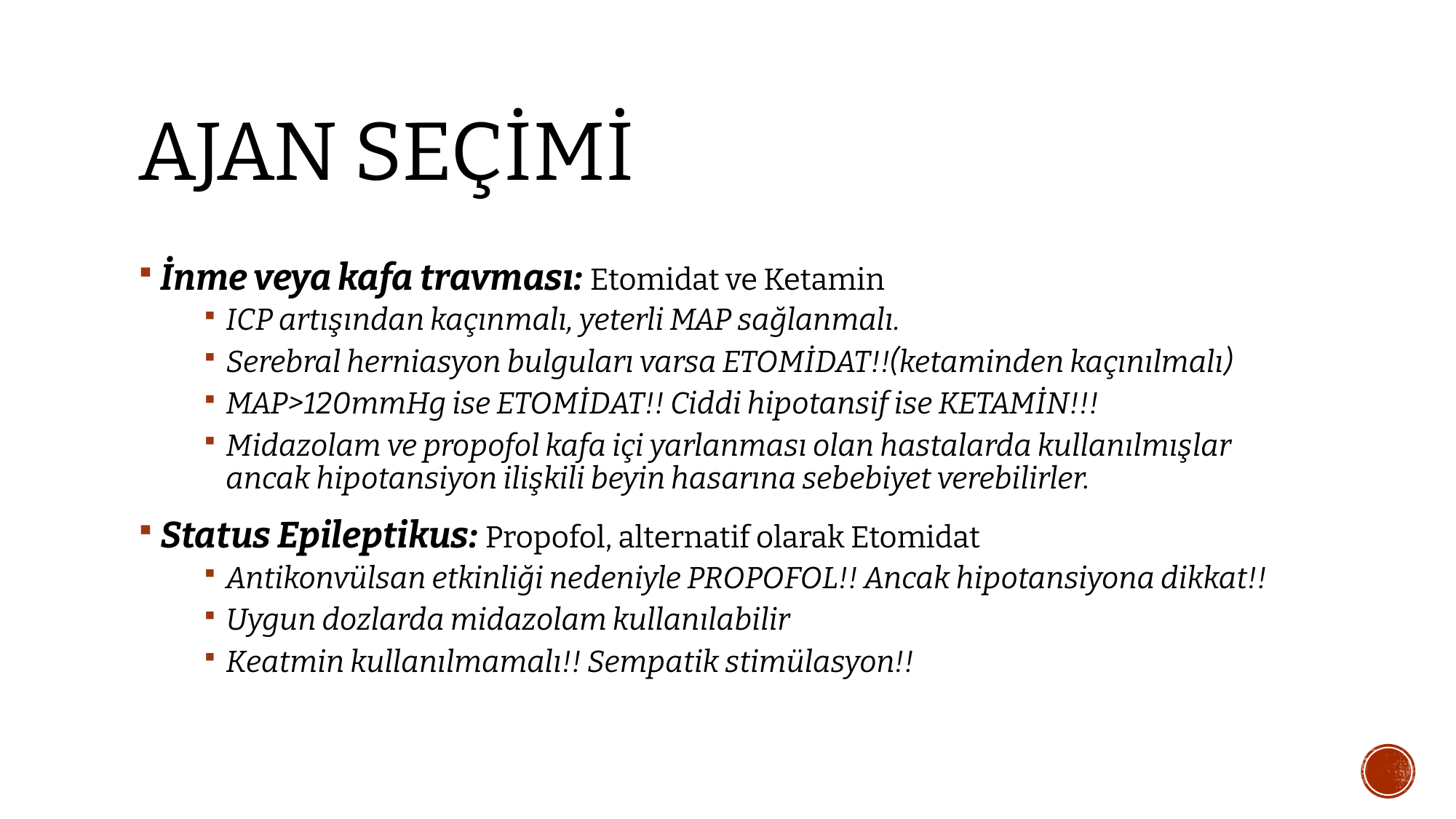

# Ajan seçimi
İnme veya kafa travması: Etomidat ve Ketamin
ICP artışından kaçınmalı, yeterli MAP sağlanmalı.
Serebral herniasyon bulguları varsa ETOMİDAT!!(ketaminden kaçınılmalı)
MAP>120mmHg ise ETOMİDAT!! Ciddi hipotansif ise KETAMİN!!!
Midazolam ve propofol kafa içi yarlanması olan hastalarda kullanılmışlar ancak hipotansiyon ilişkili beyin hasarına sebebiyet verebilirler.
Status Epileptikus: Propofol, alternatif olarak Etomidat
Antikonvülsan etkinliği nedeniyle PROPOFOL!! Ancak hipotansiyona dikkat!!
Uygun dozlarda midazolam kullanılabilir
Keatmin kullanılmamalı!! Sempatik stimülasyon!!